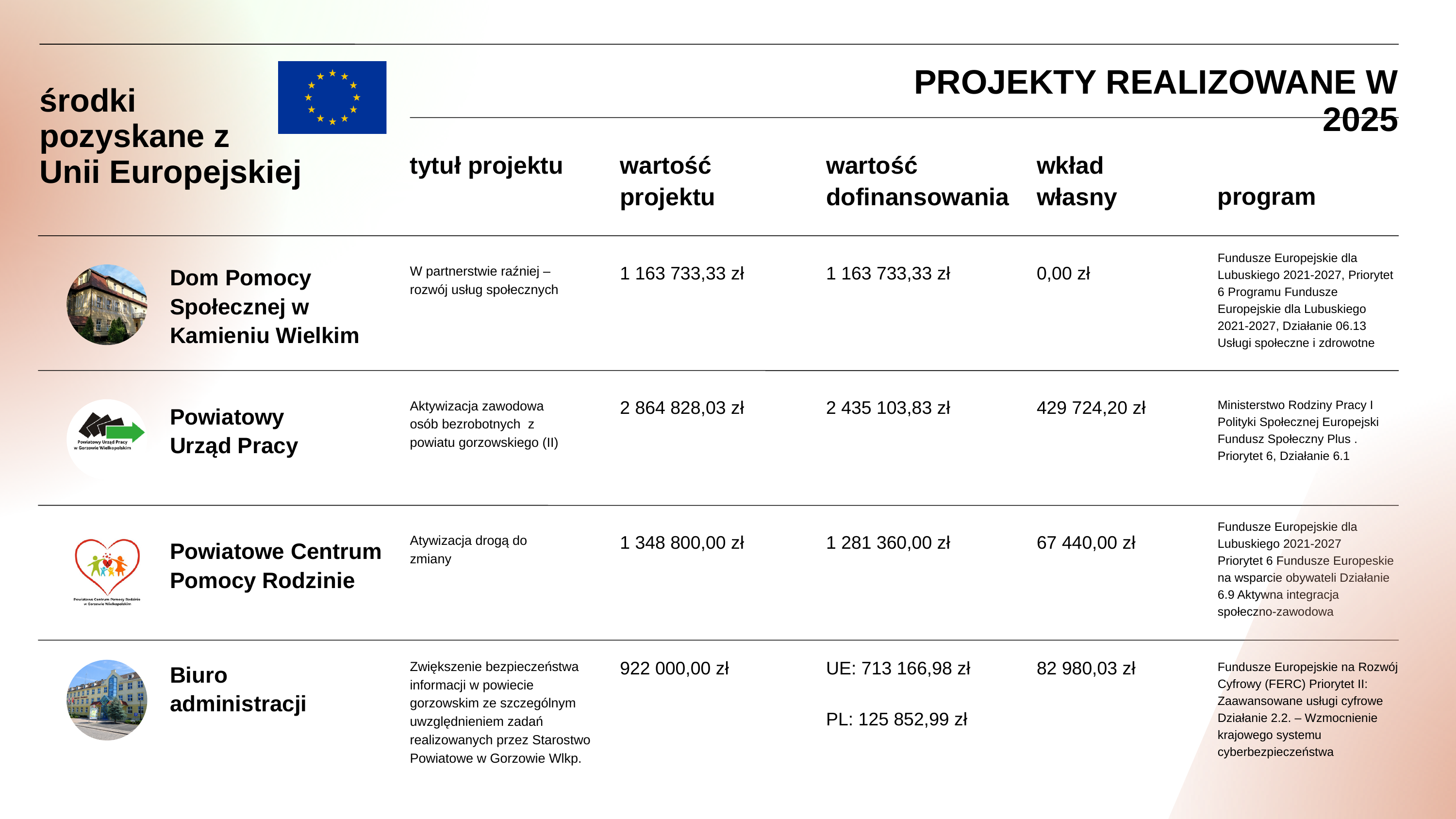

PROJEKTY REALIZOWANE W 2025
środki
pozyskane z
Unii Europejskiej

tytuł projektu
wartość projektu
wartość dofinansowania
wkład
własny
program

Fundusze Europejskie dla Lubuskiego 2021-2027, Priorytet 6 Programu Fundusze Europejskie dla Lubuskiego 2021-2027, Działanie 06.13 Usługi społeczne i zdrowotne
1 163 733,33 zł
1 163 733,33 zł
0,00 zł
W partnerstwie raźniej – rozwój usług społecznych
Dom Pomocy Społecznej w Kamieniu Wielkim

2 864 828,03 zł
2 435 103,83 zł
429 724,20 zł

Aktywizacja zawodowa osób bezrobotnych  z powiatu gorzowskiego (II)
Ministerstwo Rodziny Pracy I Polityki Społecznej Europejski Fundusz Społeczny Plus . Priorytet 6, Działanie 6.1

Powiatowy
Urząd Pracy

Fundusze Europejskie dla Lubuskiego 2021-2027
Priorytet 6 Fundusze Europeskie na wsparcie obywateli Działanie 6.9 Aktywna integracja społeczno-zawodowa
1 348 800,00 zł
1 281 360,00 zł
67 440,00 zł
Atywizacja drogą do zmiany

Powiatowe Centrum Pomocy Rodzinie

922 000,00 zł
UE: 713 166,98 zł

PL: 125 852,99 zł
82 980,03 zł
Zwiększenie bezpieczeństwa informacji w powiecie gorzowskim ze szczególnym uwzględnieniem zadań realizowanych przez Starostwo Powiatowe w Gorzowie Wlkp.
Fundusze Europejskie na Rozwój Cyfrowy (FERC) Priorytet II: Zaawansowane usługi cyfrowe Działanie 2.2. – Wzmocnienie krajowego systemu cyberbezpieczeństwa
Biuro administracji